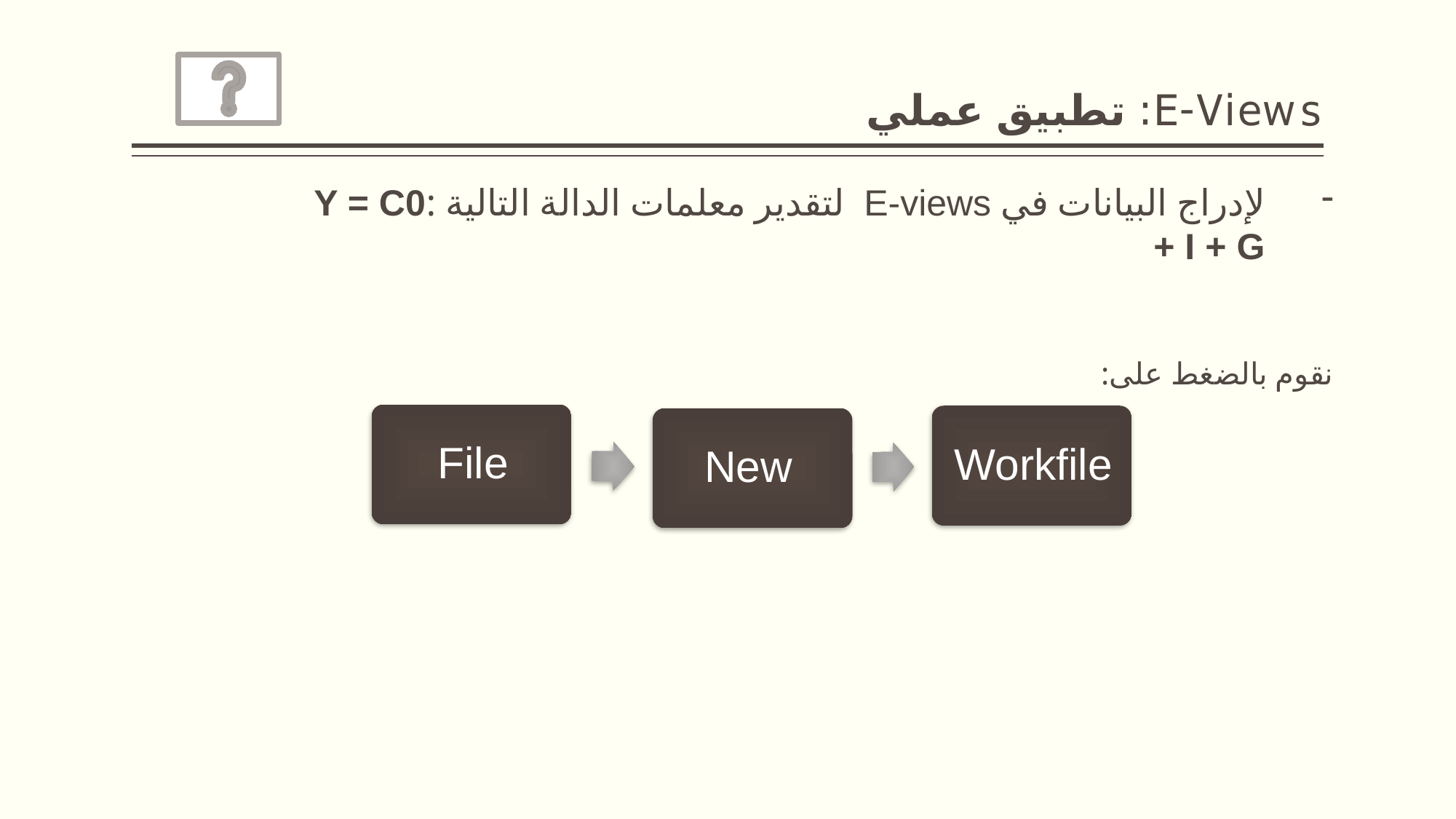

# E-Views: تطبيق عملي

لإدراج البيانات في E-views  لتقدير معلمات الدالة التالية :Y = C0 + I + G

نقوم بالضغط على:

File

 New

Workfile